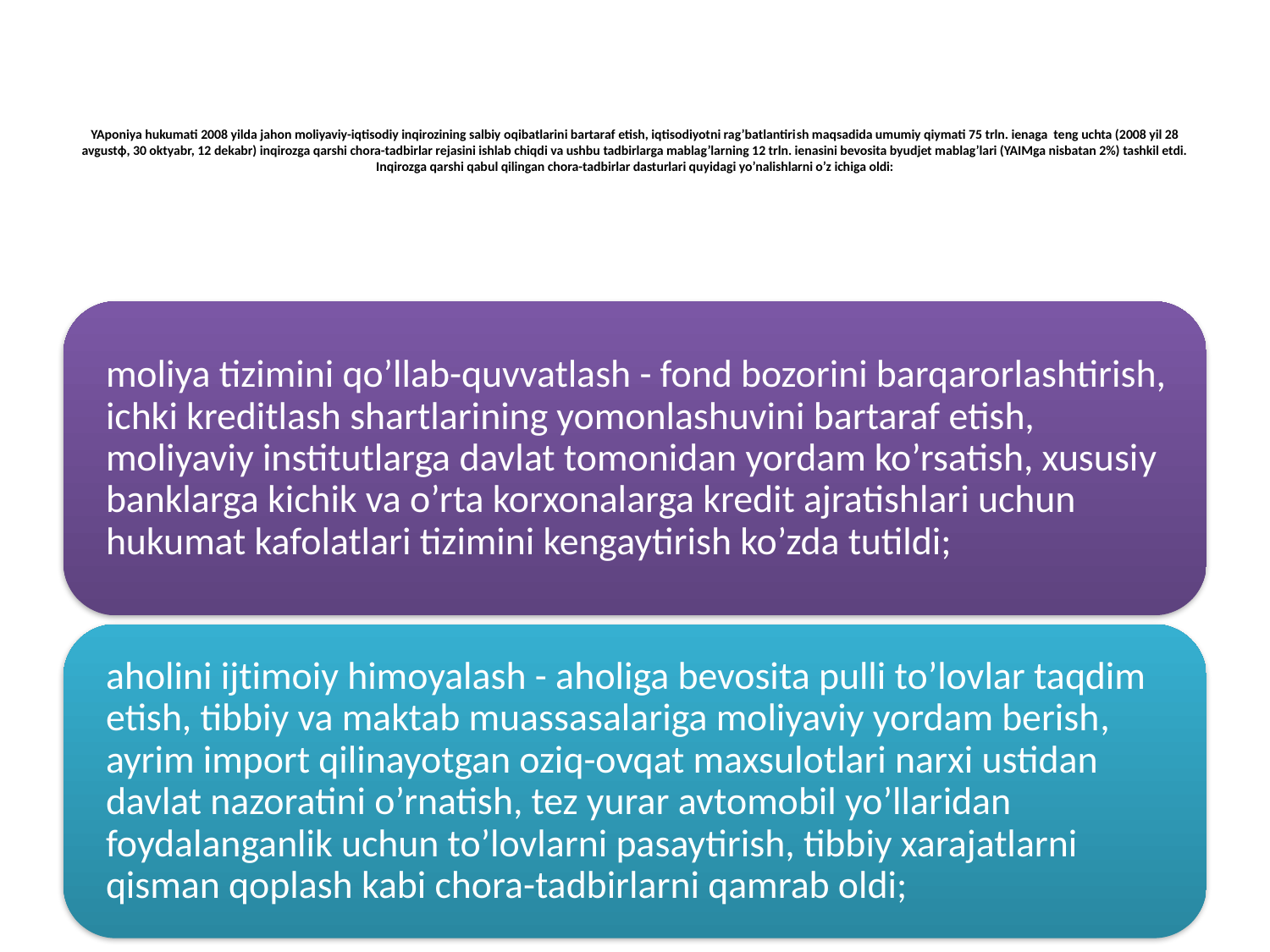

# YAponiya hukumati 2008 yilda jahon moliyaviy-iqtisodiy inqirozining salbiy oqibatlarini bartaraf etish, iqtisodiyotni rag’batlantirish maqsadida umumiy qiymati 75 trln. ienaga  teng uchta (2008 yil 28 avgustф, 30 oktyabr, 12 dekabr) inqirozga qarshi chora-tadbirlar rejasini ishlab chiqdi va ushbu tadbirlarga mablag’larning 12 trln. ienasini bevosita byudjet mablag’lari (YAIMga nisbatan 2%) tashkil etdi. Inqirozga qarshi qabul qilingan chora-tadbirlar dasturlari quyidagi yo’nalishlarni o’z ichiga oldi:
moliya tizimini qo’llab-quvvatlash - fond bozorini barqarorlashtirish, ichki kreditlash shartlarining yomonlashuvini bartaraf etish, moliyaviy institutlarga davlat tomonidan yordam ko’rsatish, xususiy banklarga kichik va o’rta korxonalarga kredit ajratishlari uchun hukumat kafolatlari tizimini kengaytirish ko’zda tutildi;
aholini ijtimoiy himoyalash - aholiga bevosita pulli to’lovlar taqdim etish, tibbiy va maktab muassasalariga moliyaviy yordam berish, ayrim import qilinayotgan oziq-ovqat maxsulotlari narxi ustidan davlat nazoratini o’rnatish, tez yurar avtomobil yo’llaridan foydalanganlik uchun to’lovlarni pasaytirish, tibbiy xarajatlarni qisman qoplash kabi chora-tadbirlarni qamrab oldi;